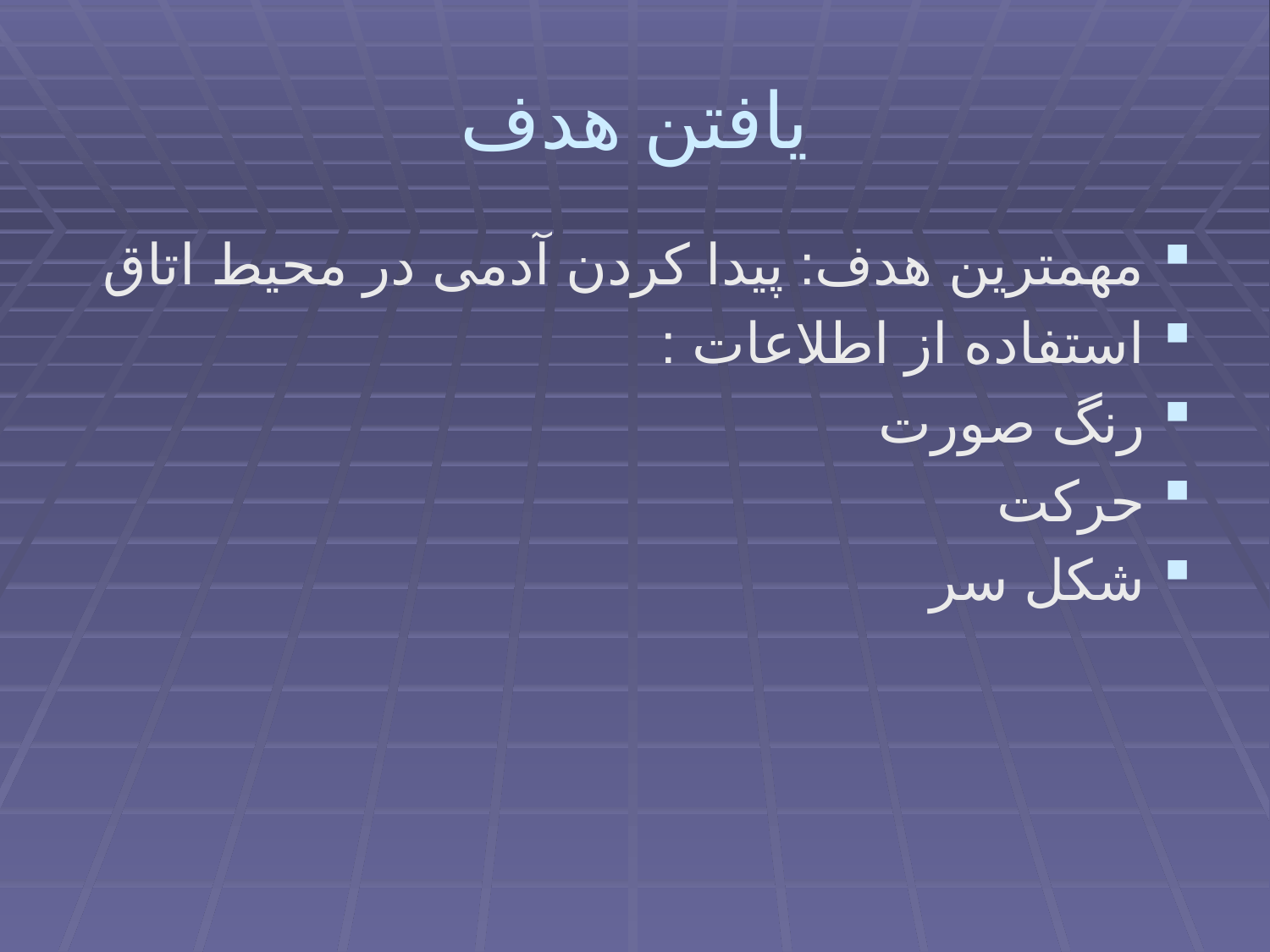

# یافتن هدف
مهمترین هدف: پیدا کردن آدمی در محیط اتاق
استفاده از اطلاعات :
رنگ صورت
حرکت
شکل سر